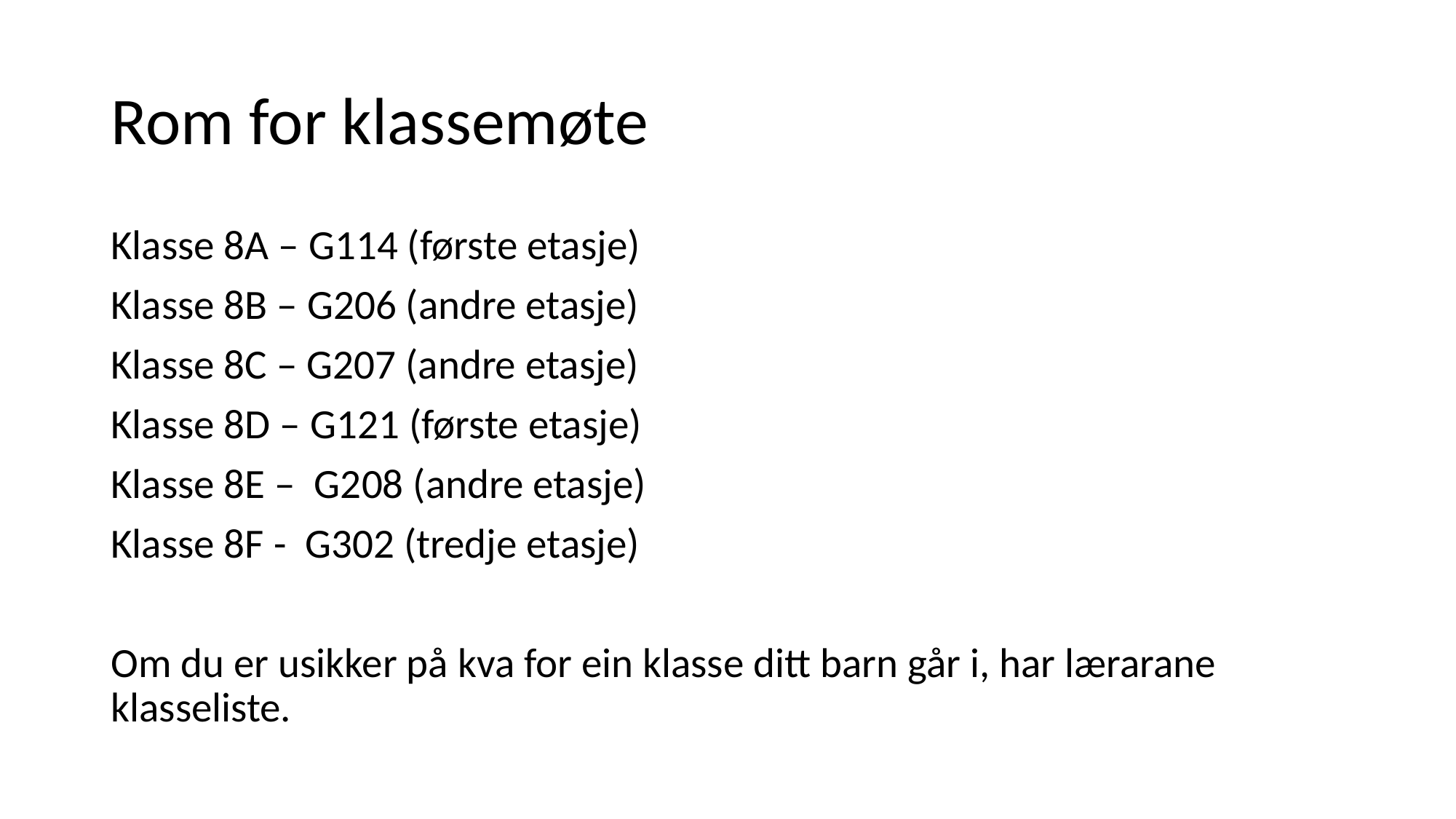

# Rom for klassemøte
Klasse 8A – G114 (første etasje)
Klasse 8B – G206 (andre etasje)
Klasse 8C – G207 (andre etasje)
Klasse 8D – G121 (første etasje)
Klasse 8E –  G208 (andre etasje)
Klasse 8F -  G302 (tredje etasje)

Om du er usikker på kva for ein klasse ditt barn går i, har lærarane klasseliste.